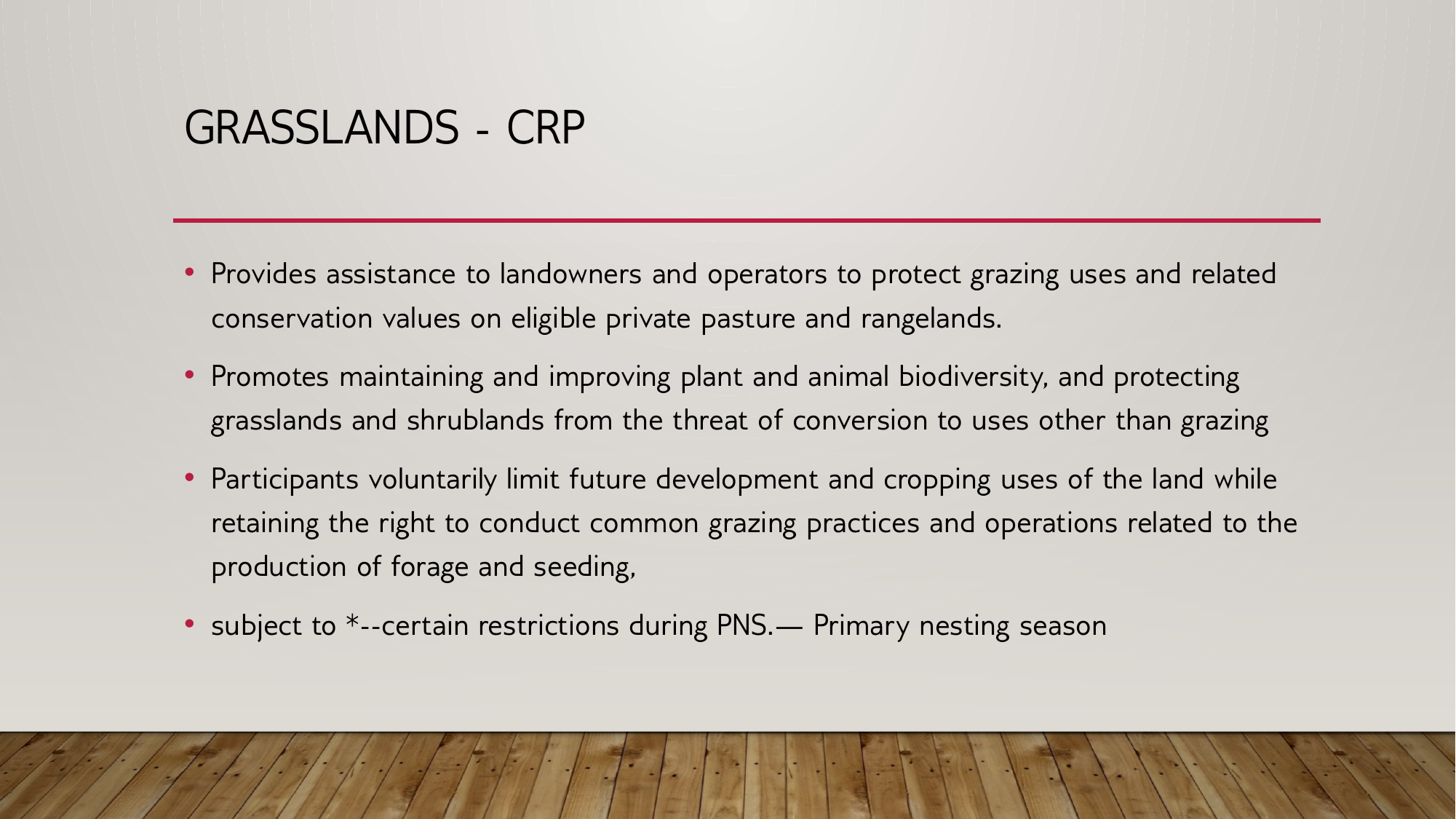

# Grasslands - CRP
Provides assistance to landowners and operators to protect grazing uses and related conservation values on eligible private pasture and rangelands.
Promotes maintaining and improving plant and animal biodiversity, and protecting grasslands and shrublands from the threat of conversion to uses other than grazing
Participants voluntarily limit future development and cropping uses of the land while retaining the right to conduct common grazing practices and operations related to the production of forage and seeding,
subject to *--certain restrictions during PNS.— Primary nesting season